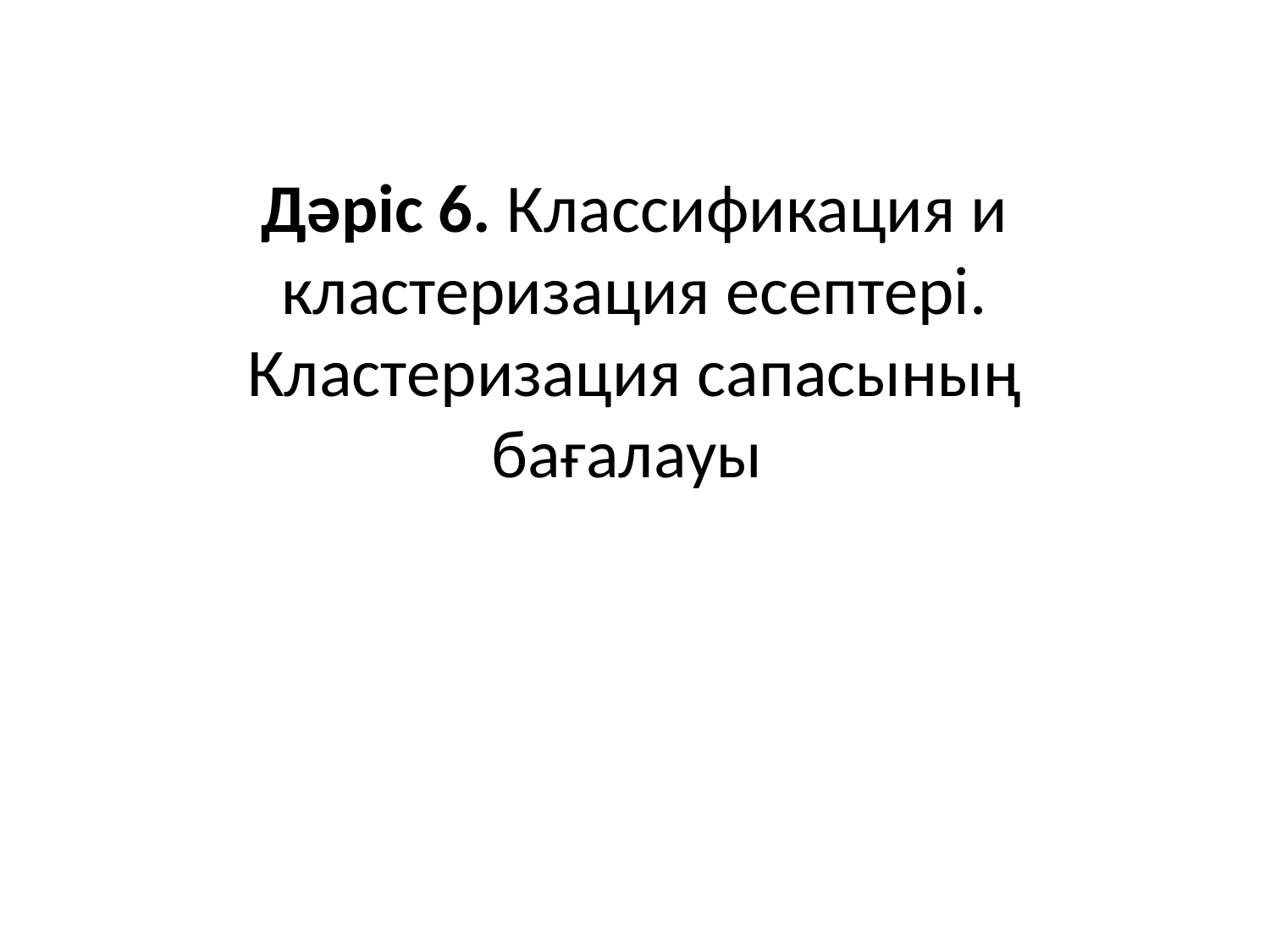

# Дәріс 6. Классификация и кластеризация есептері. Кластеризация сапасының бағалауы